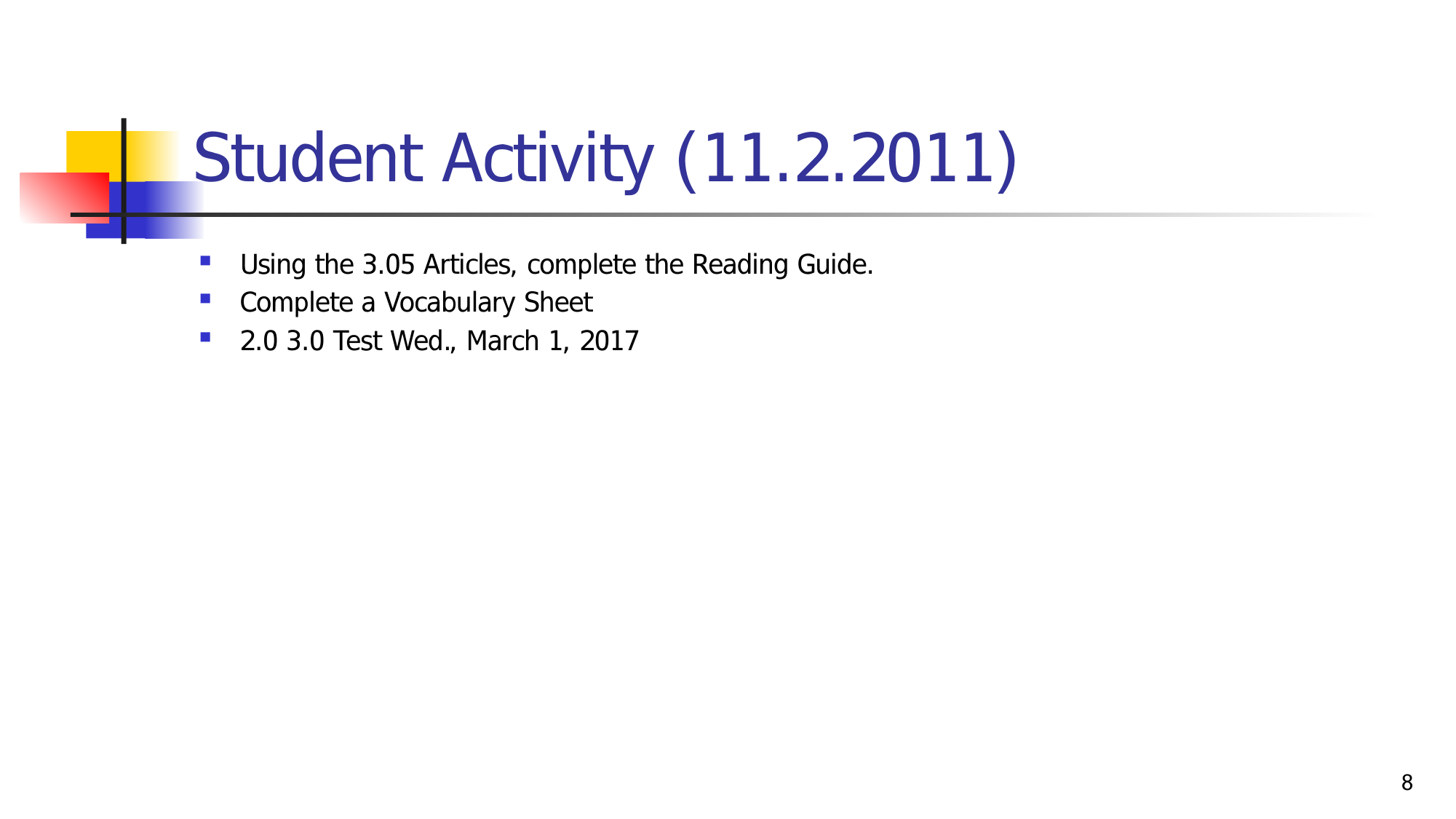

# Student Activity (11.2.2011)
Using the 3.05 Articles, complete the Reading Guide.
Complete a Vocabulary Sheet
2.0 3.0 Test Wed., March 1, 2017

8